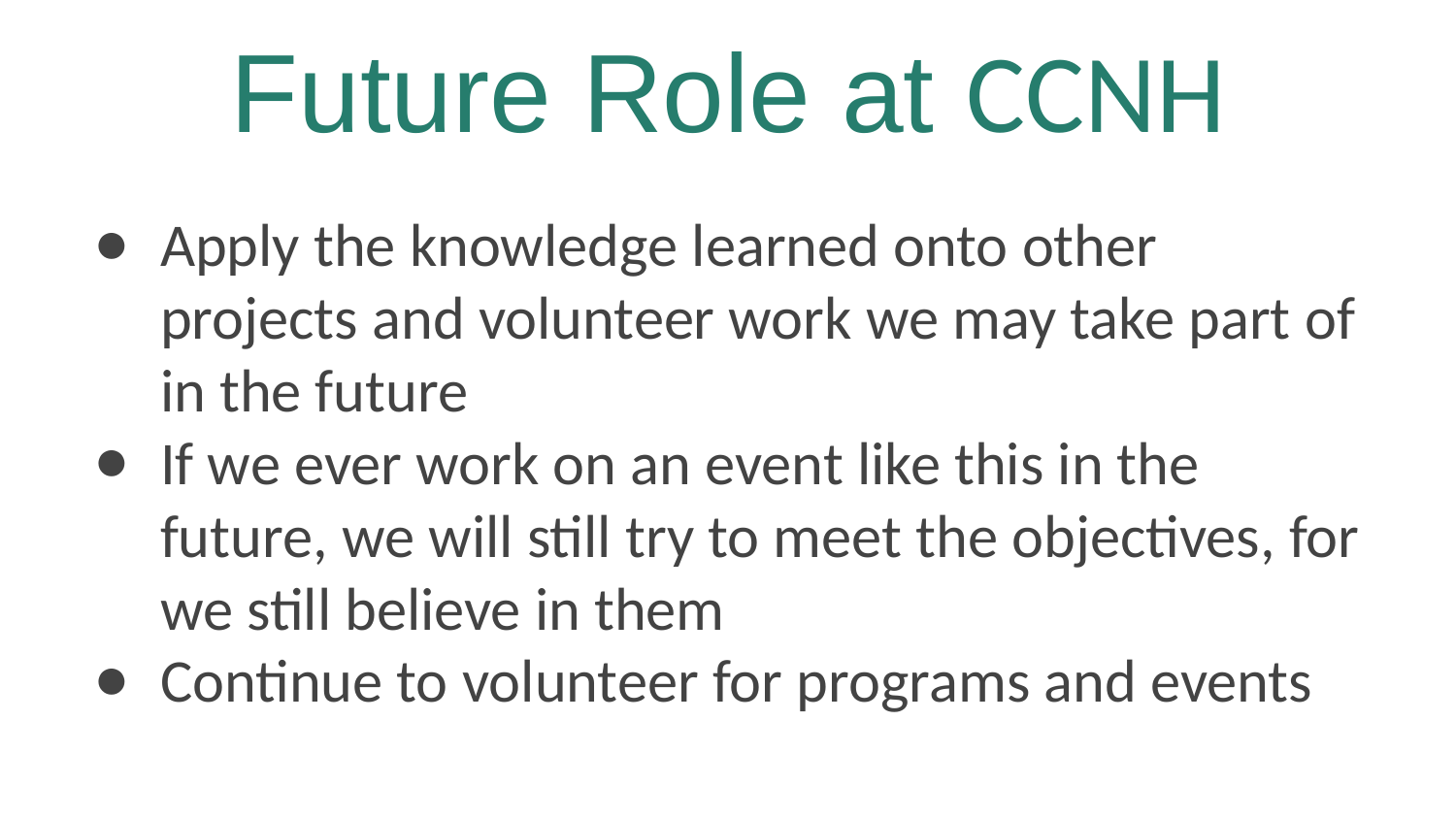

# Future Role at CCNH
Apply the knowledge learned onto other projects and volunteer work we may take part of in the future
If we ever work on an event like this in the future, we will still try to meet the objectives, for we still believe in them
Continue to volunteer for programs and events